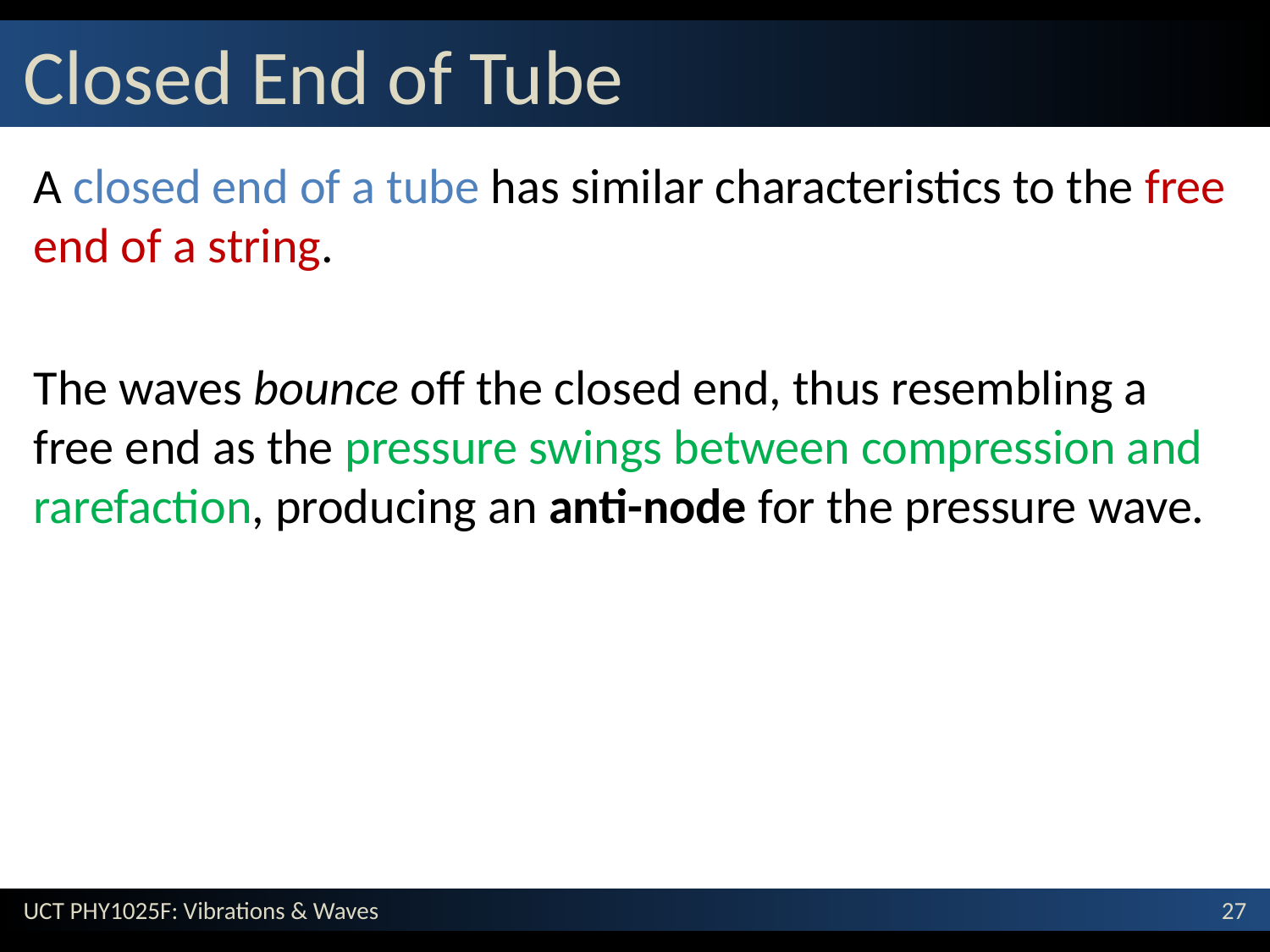

# Closed End of Tube
A closed end of a tube has similar characteristics to the free end of a string.

The waves bounce off the closed end, thus resembling a free end as the pressure swings between compression and rarefaction, producing an anti-node for the pressure wave.